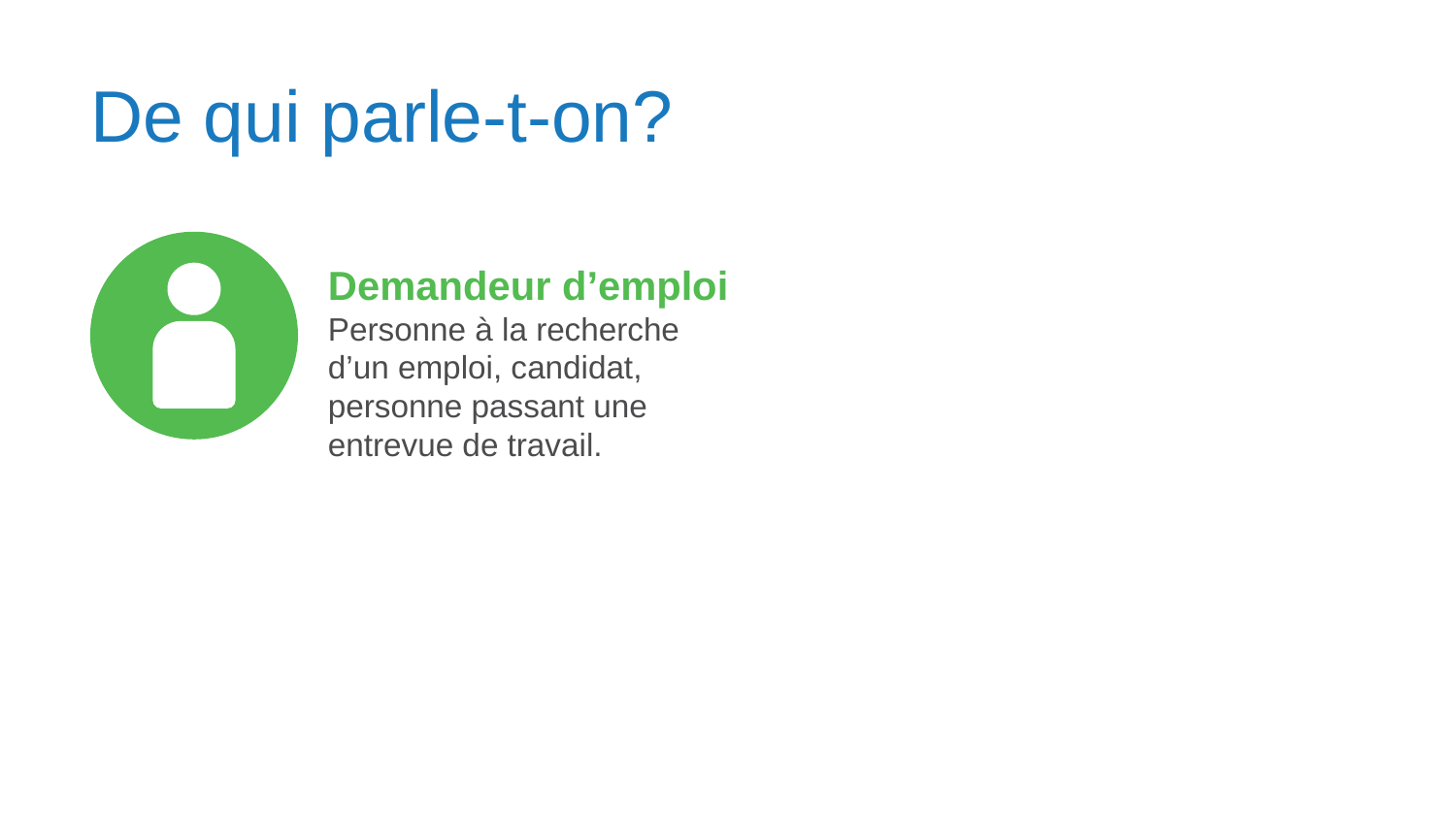

# De qui parle-t-on?

Demandeur d’emploi
Personne à la recherche d’un emploi, candidat, personne passant une entrevue de travail.